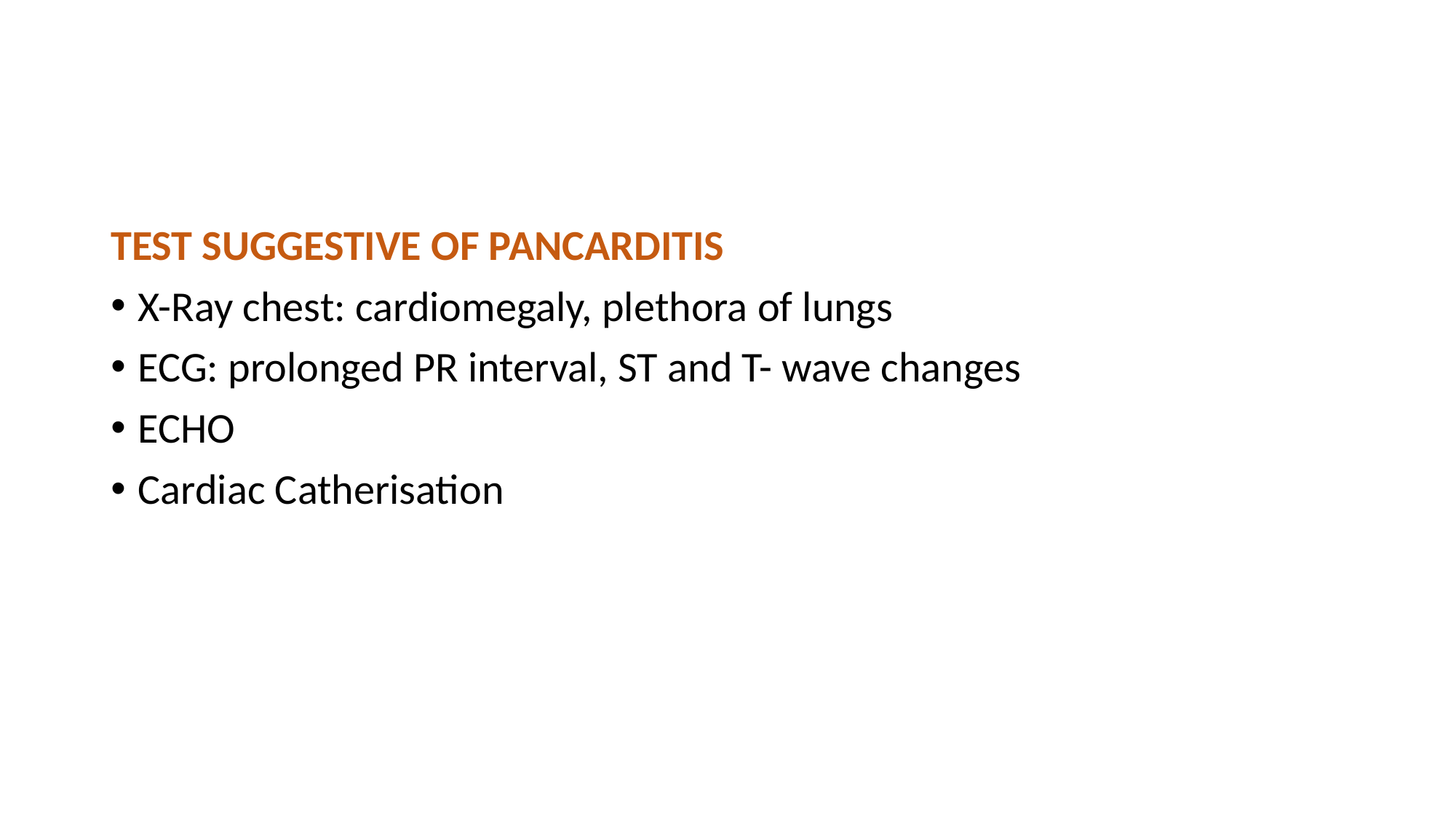

#
TEST SUGGESTIVE OF PANCARDITIS
X-Ray chest: cardiomegaly, plethora of lungs
ECG: prolonged PR interval, ST and T- wave changes
ECHO
Cardiac Catherisation